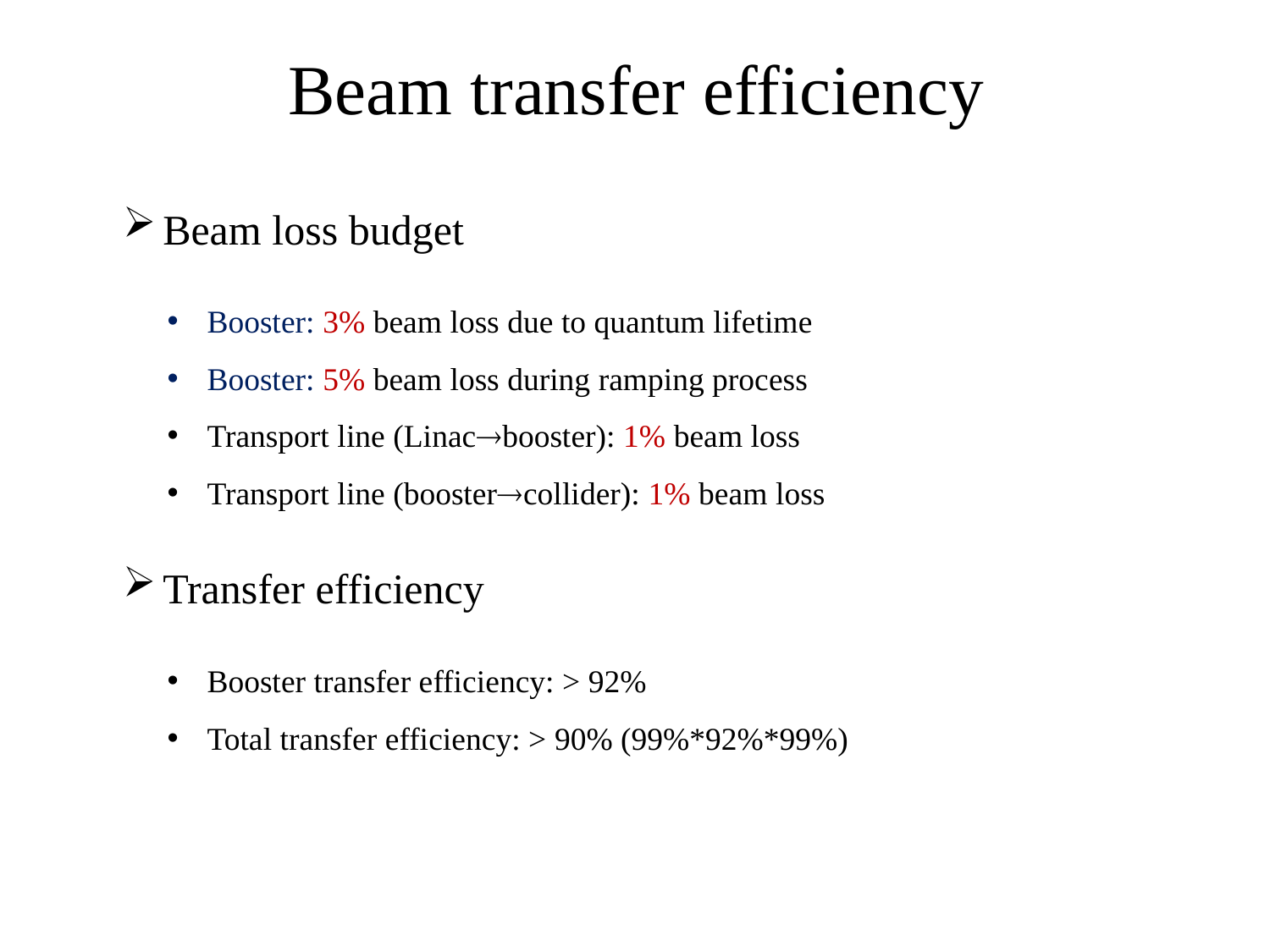

# Beam transfer efficiency
Beam loss budget
Booster: 3% beam loss due to quantum lifetime
Booster: 5% beam loss during ramping process
Transport line (Linac→booster): 1% beam loss
Transport line (booster→collider): 1% beam loss
Transfer efficiency
Booster transfer efficiency: > 92%
Total transfer efficiency: > 90% (99%*92%*99%)